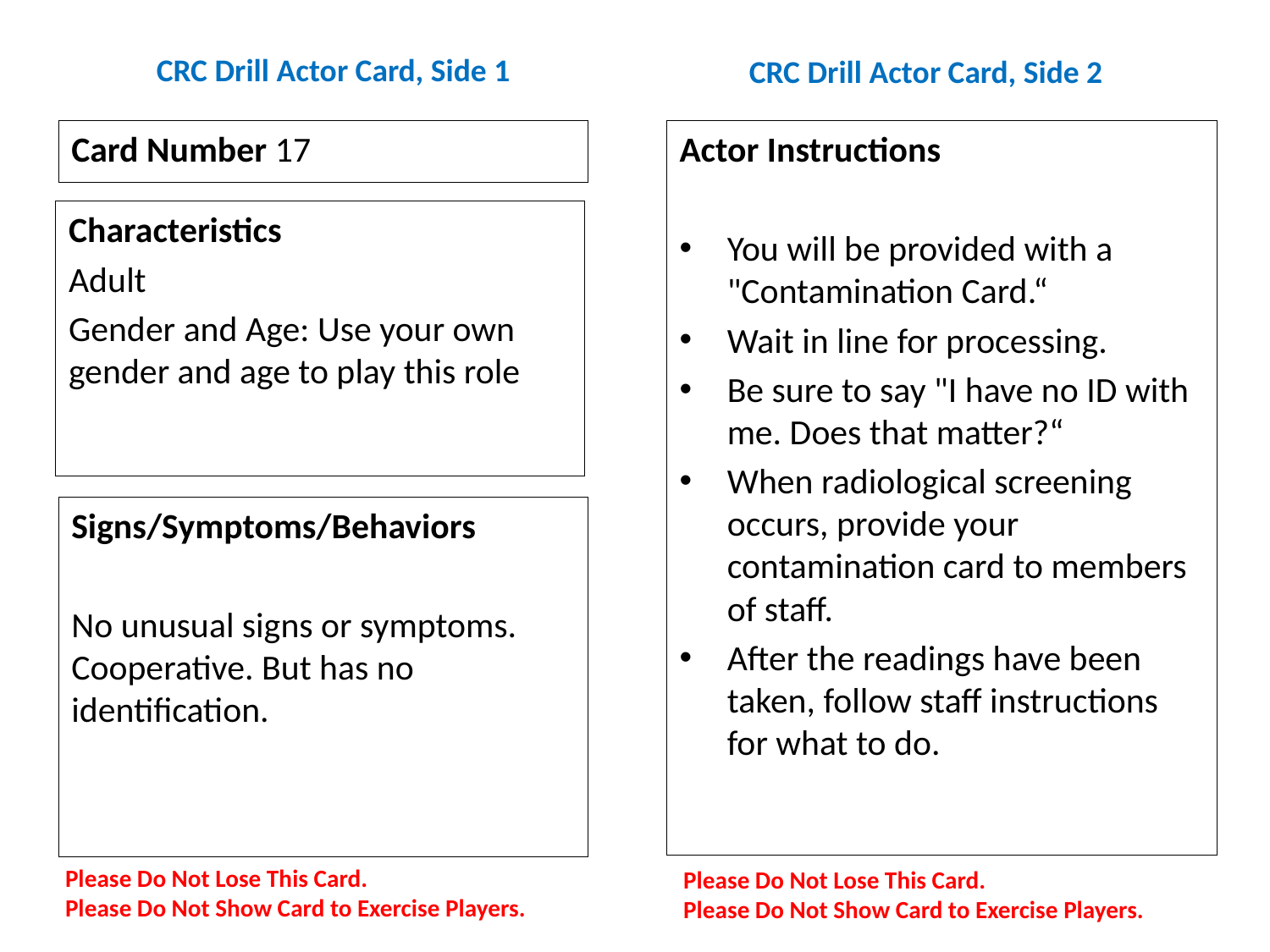

# CRC Drill Actor Card, Side 1
CRC Drill Actor Card, Side 2
Card Number 17
Actor Instructions

You will be provided with a "Contamination Card.“
Wait in line for processing.
Be sure to say "I have no ID with me. Does that matter?“
When radiological screening occurs, provide your contamination card to members of staff.
After the readings have been taken, follow staff instructions for what to do.
Characteristics
Adult
Gender and Age: Use your own gender and age to play this role

Signs/Symptoms/Behaviors

No unusual signs or symptoms. Cooperative. But has no identification.

Please Do Not Lose This Card.
Please Do Not Show Card to Exercise Players.
Please Do Not Lose This Card.
Please Do Not Show Card to Exercise Players.